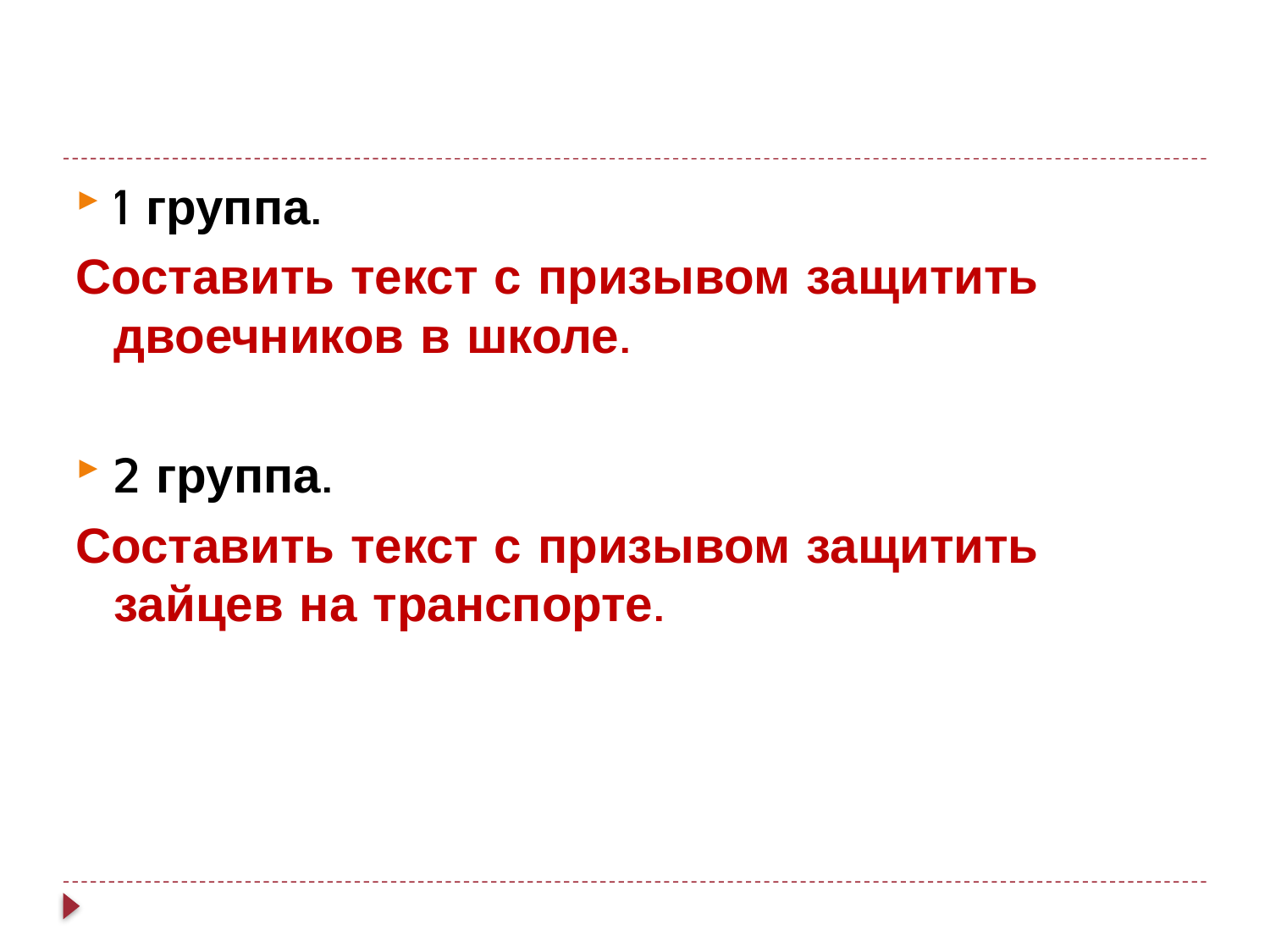

#
1 группа.
Составить текст с призывом защитить двоечников в школе.

2 группа.
Составить текст с призывом защитить зайцев на транспорте.